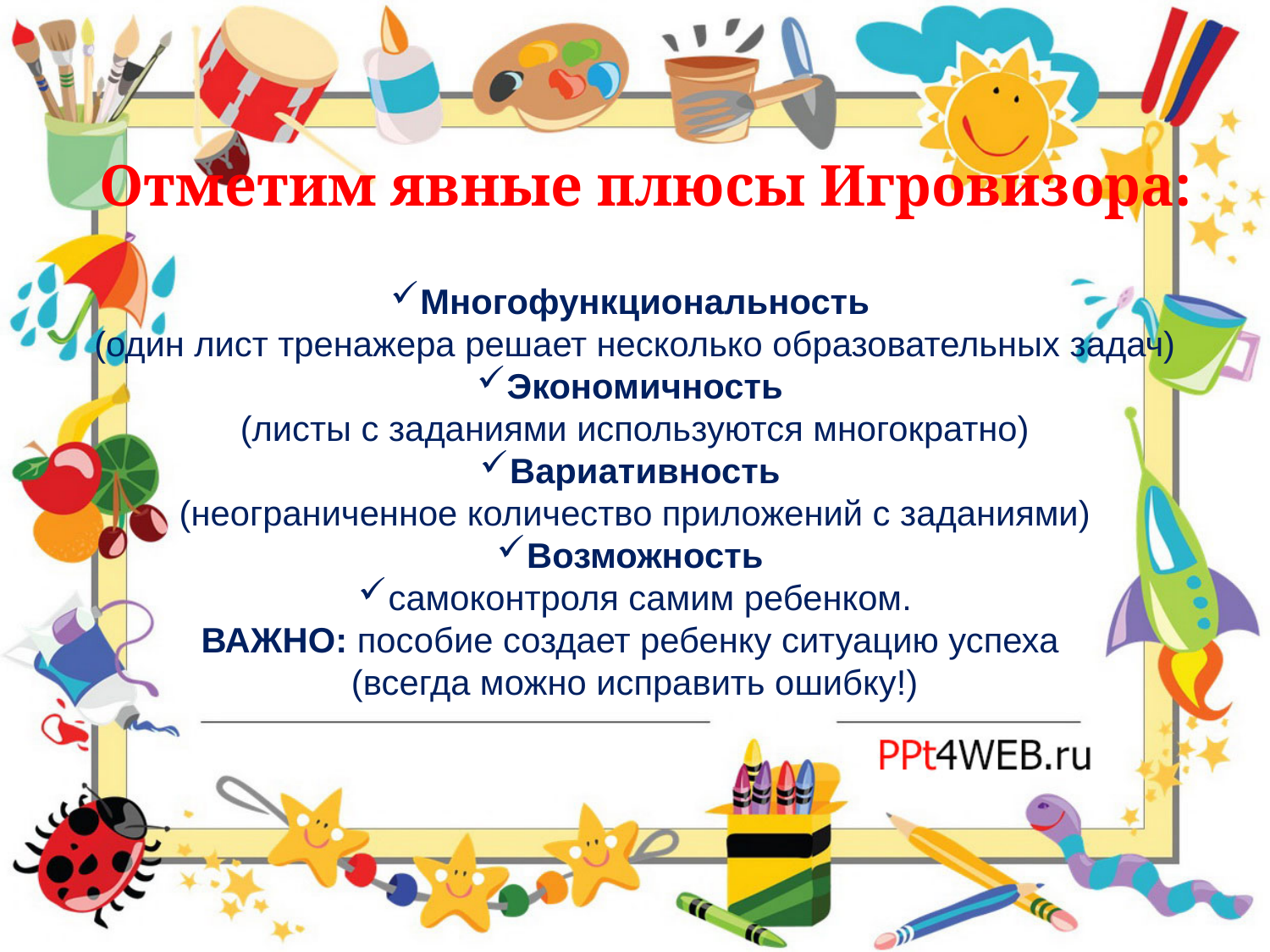

# Отметим явные плюсы Игровизора:
Многофункциональность
(один лист тренажера решает несколько образовательных задач)
Экономичность
(листы с заданиями используются многократно)
Вариативность
(неограниченное количество приложений с заданиями)
Возможность
самоконтроля самим ребенком.
ВАЖНО: пособие создает ребенку ситуацию успеха
(всегда можно исправить ошибку!)